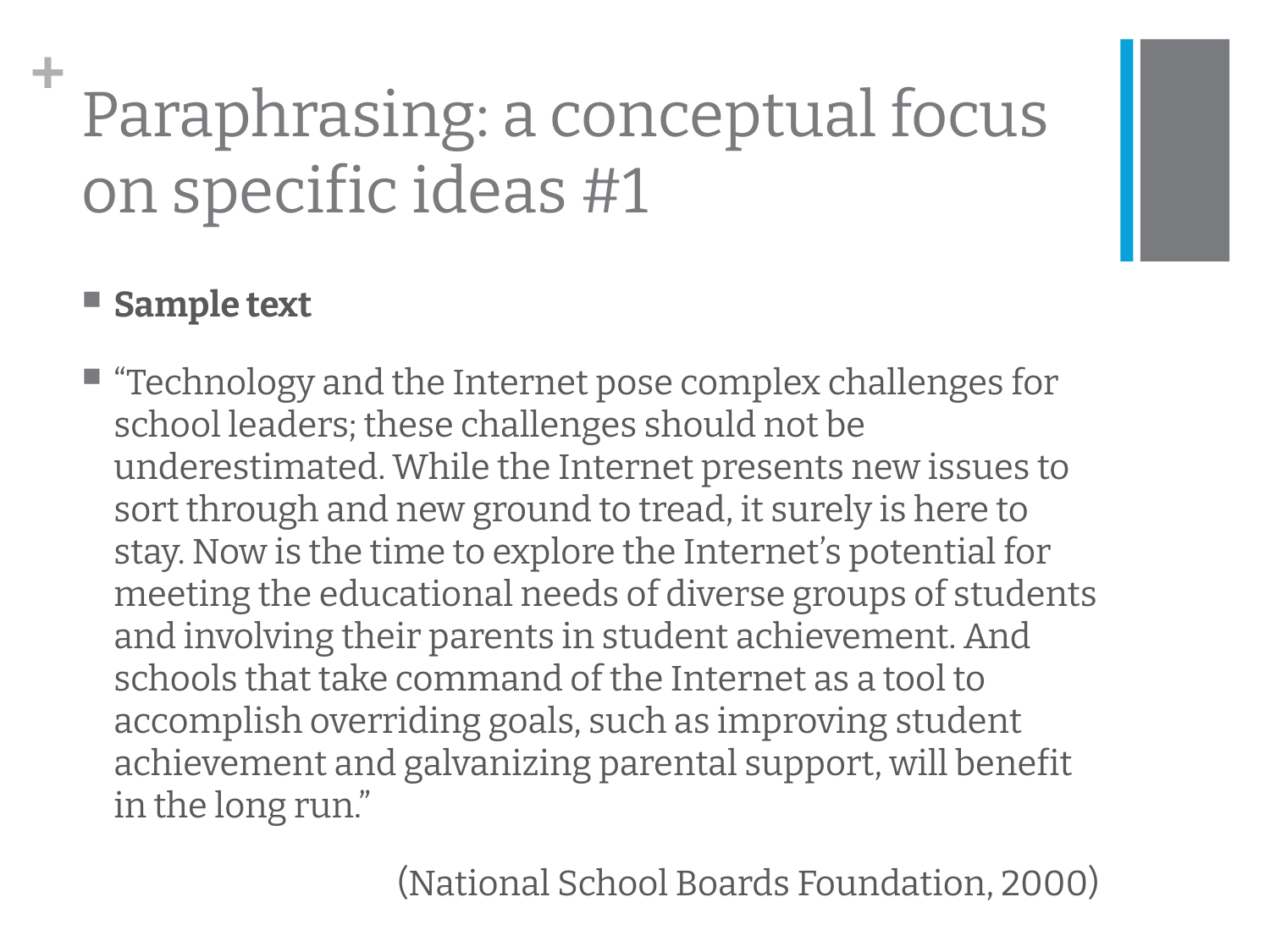

# Paraphrasing: a conceptual focus on specific ideas #1
Sample text
“Technology and the Internet pose complex challenges for school leaders; these challenges should not be underestimated. While the Internet presents new issues to sort through and new ground to tread, it surely is here to stay. Now is the time to explore the Internet’s potential for meeting the educational needs of diverse groups of students and involving their parents in student achievement. And schools that take command of the Internet as a tool to accomplish overriding goals, such as improving student achievement and galvanizing parental support, will benefit in the long run.”
(National School Boards Foundation, 2000)